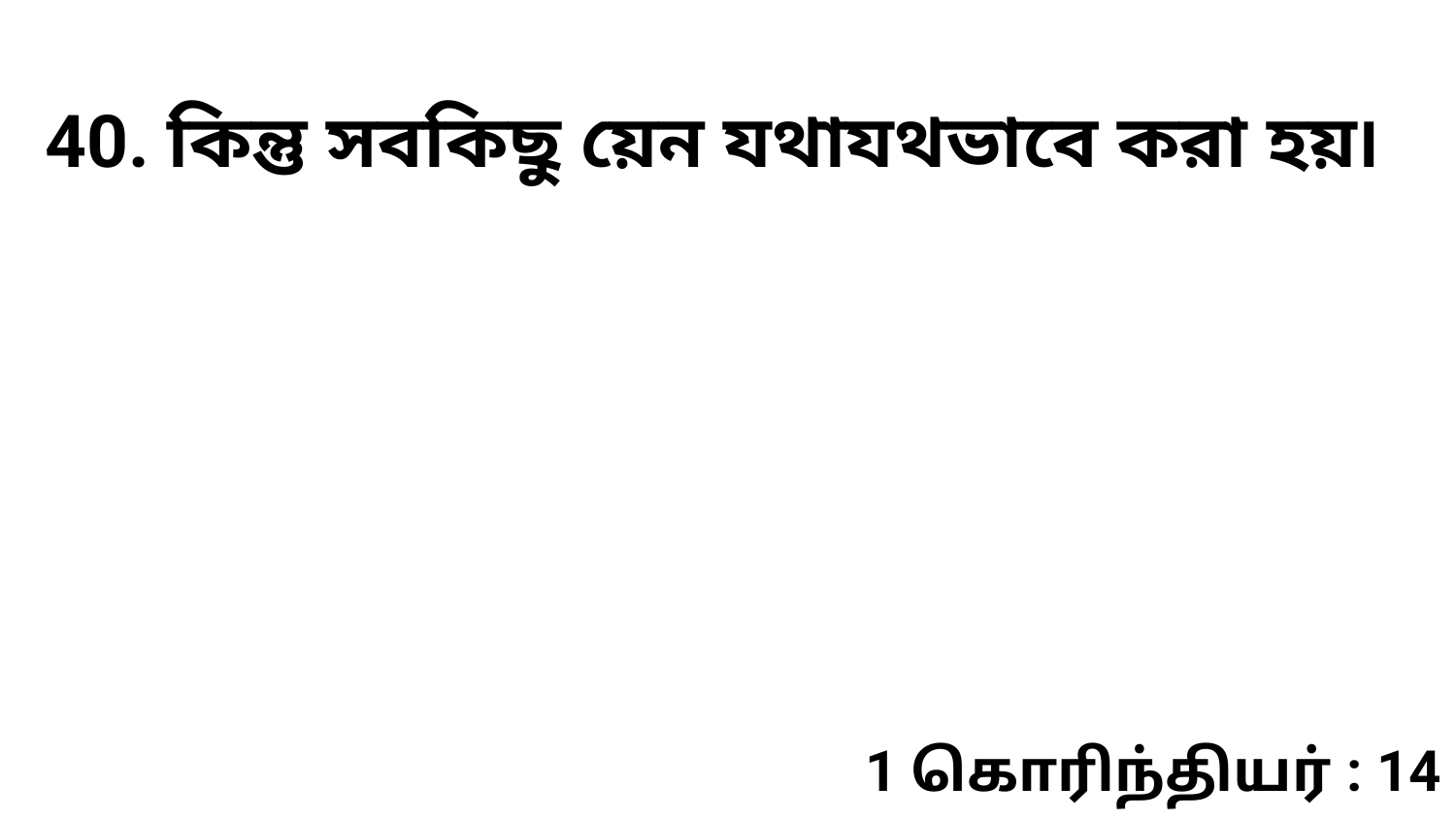

40. কিন্তু সবকিছু য়েন যথাযথভাবে করা হয়৷
1 கொரிந்தியர் : 14